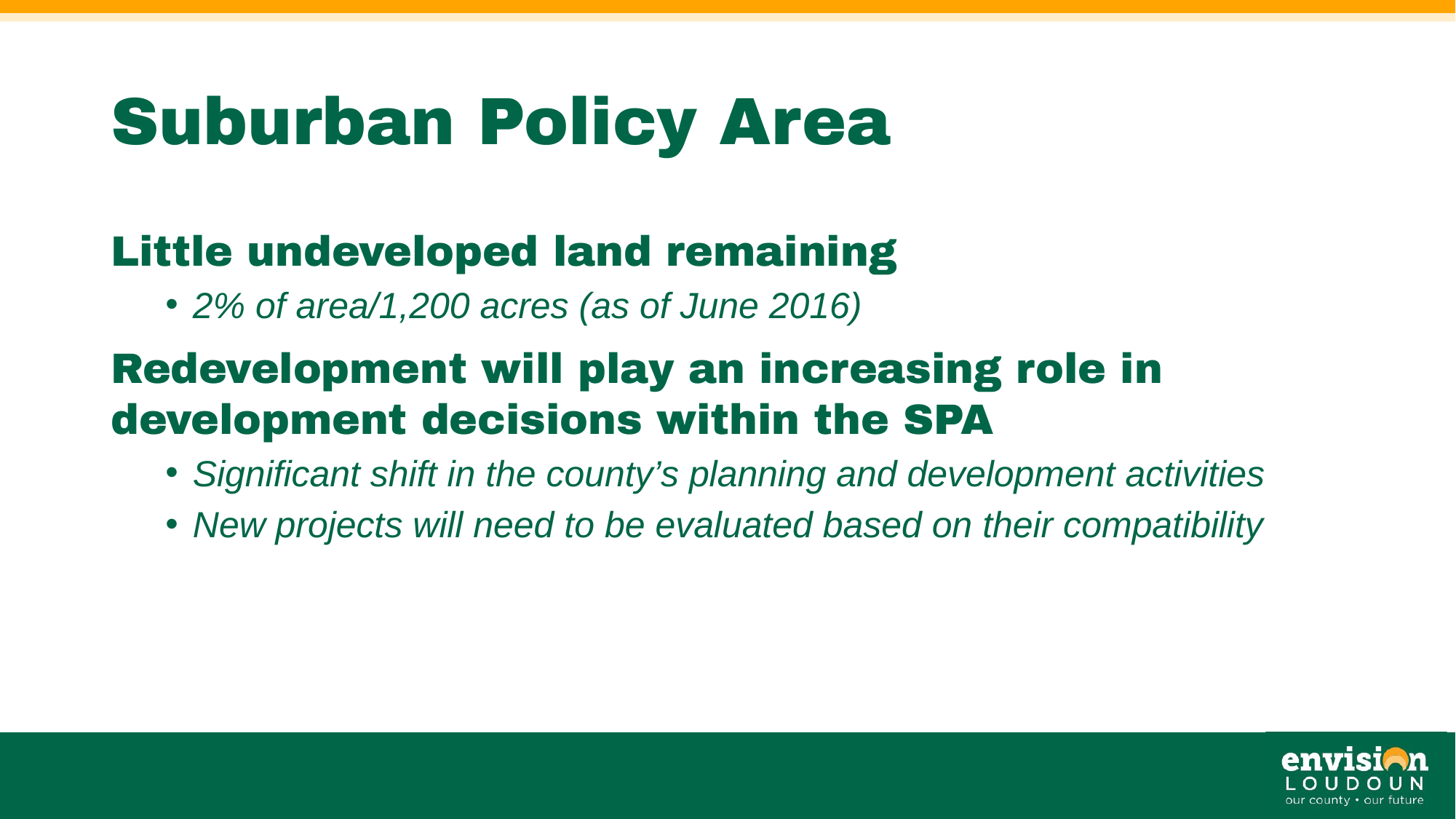

# Suburban Policy Area
Little undeveloped land remaining
2% of area/1,200 acres (as of June 2016)
Redevelopment will play an increasing role in development decisions within the SPA
Significant shift in the county’s planning and development activities
New projects will need to be evaluated based on their compatibility
43